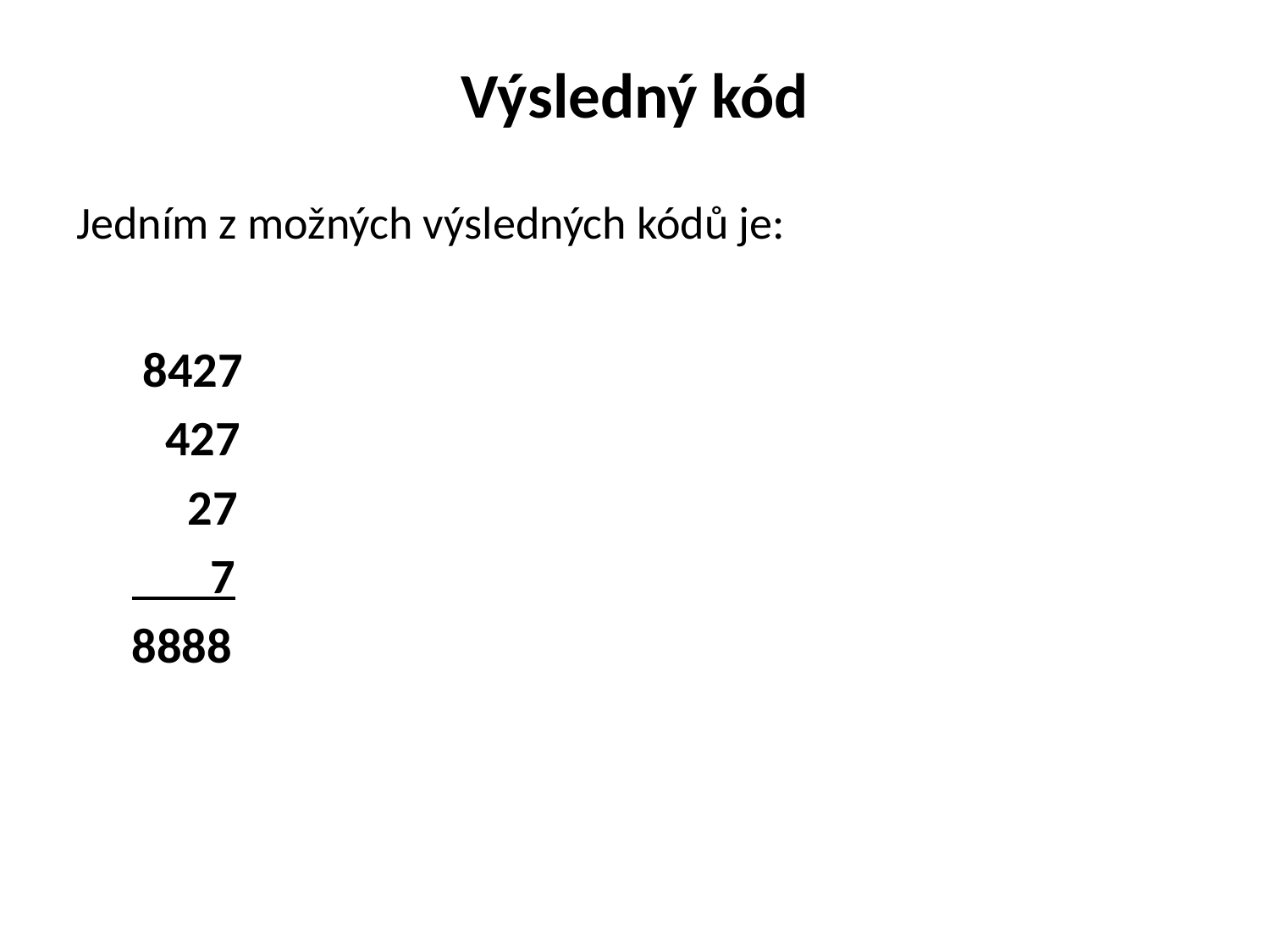

# Výsledný kód
Jedním z možných výsledných kódů je:

 8427
   427
     27
       7
8888